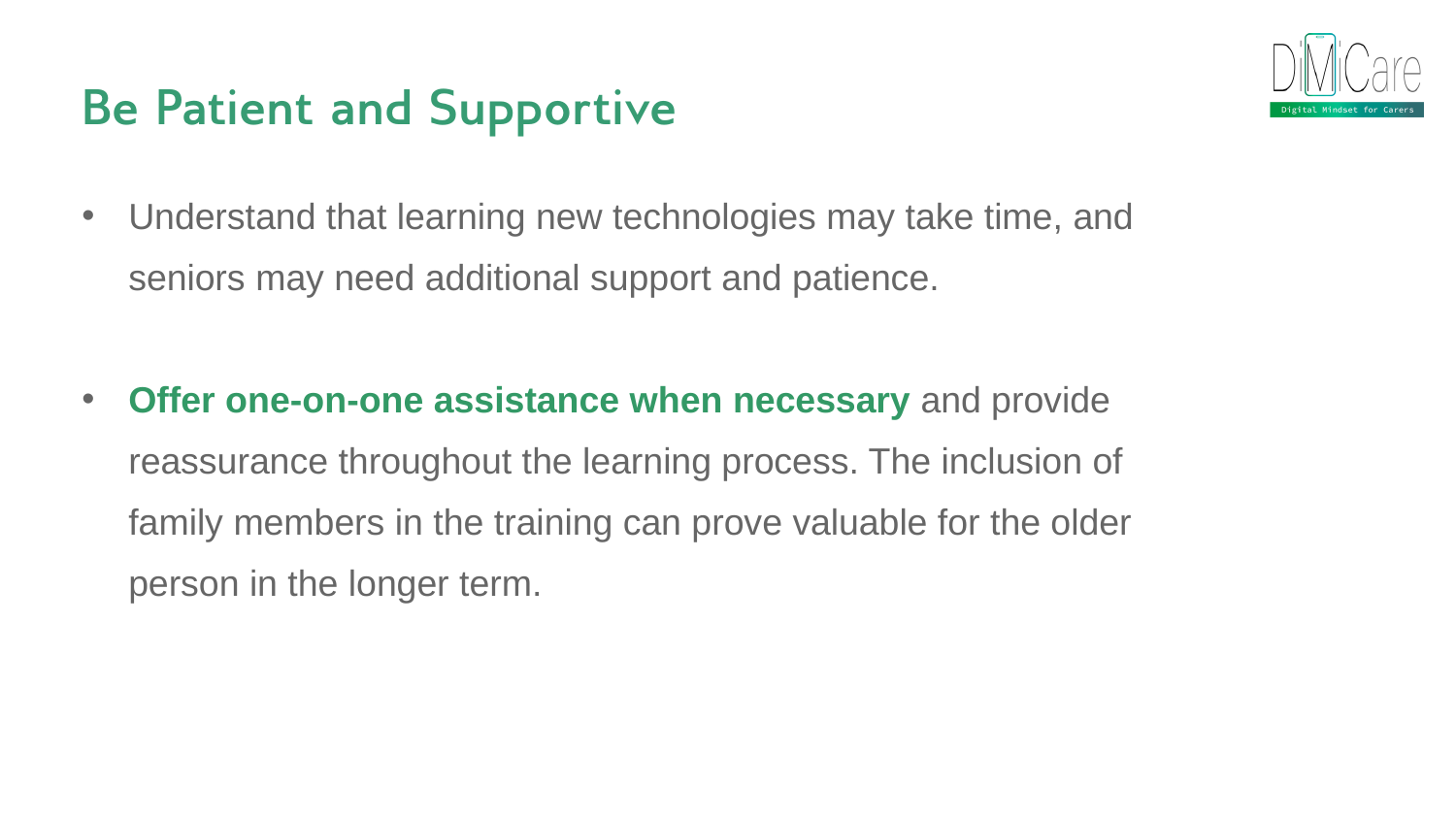

Be Patient and Supportive
Understand that learning new technologies may take time, and seniors may need additional support and patience.

Offer one-on-one assistance when necessary and provide reassurance throughout the learning process. The inclusion of family members in the training can prove valuable for the older person in the longer term.